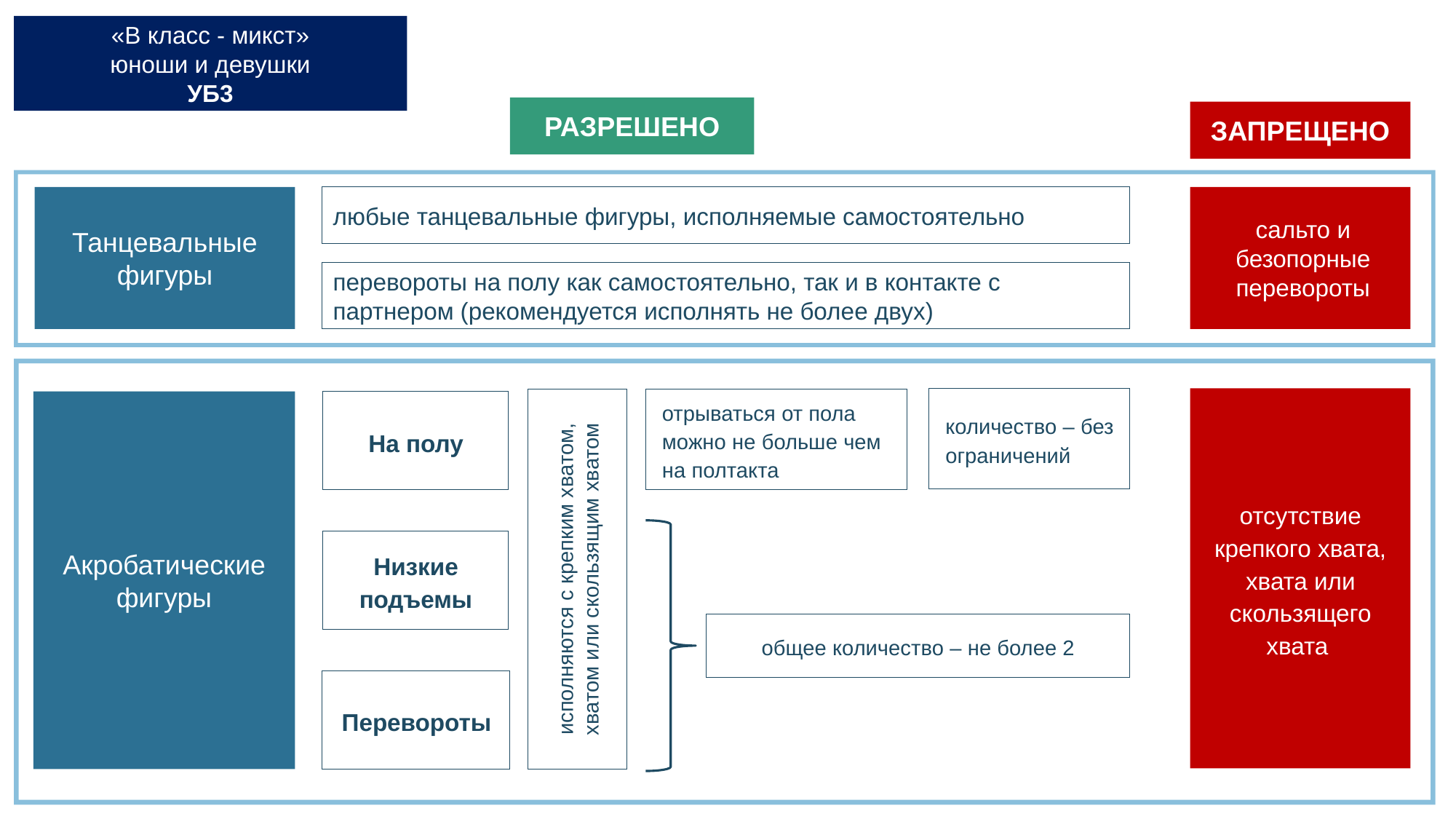

«В класс - микст»
юноши и девушки
УБ3
РАЗРЕШЕНО
ЗАПРЕЩЕНО

Танцевальные фигуры
сальто и безопорные перевороты
любые танцевальные фигуры, исполняемые самостоятельно
перевороты на полу как самостоятельно, так и в контакте с партнером (рекомендуется исполнять не более двух)

количество – без ограничений
отсутствие крепкого хвата, хвата или скользящего хвата
отрываться от пола можно не больше чем на полтакта
Акробатические фигуры
На полу

исполняются с крепким хватом, хватом или скользящим хватом
Низкие подъемы
общее количество – не более 2
Перевороты